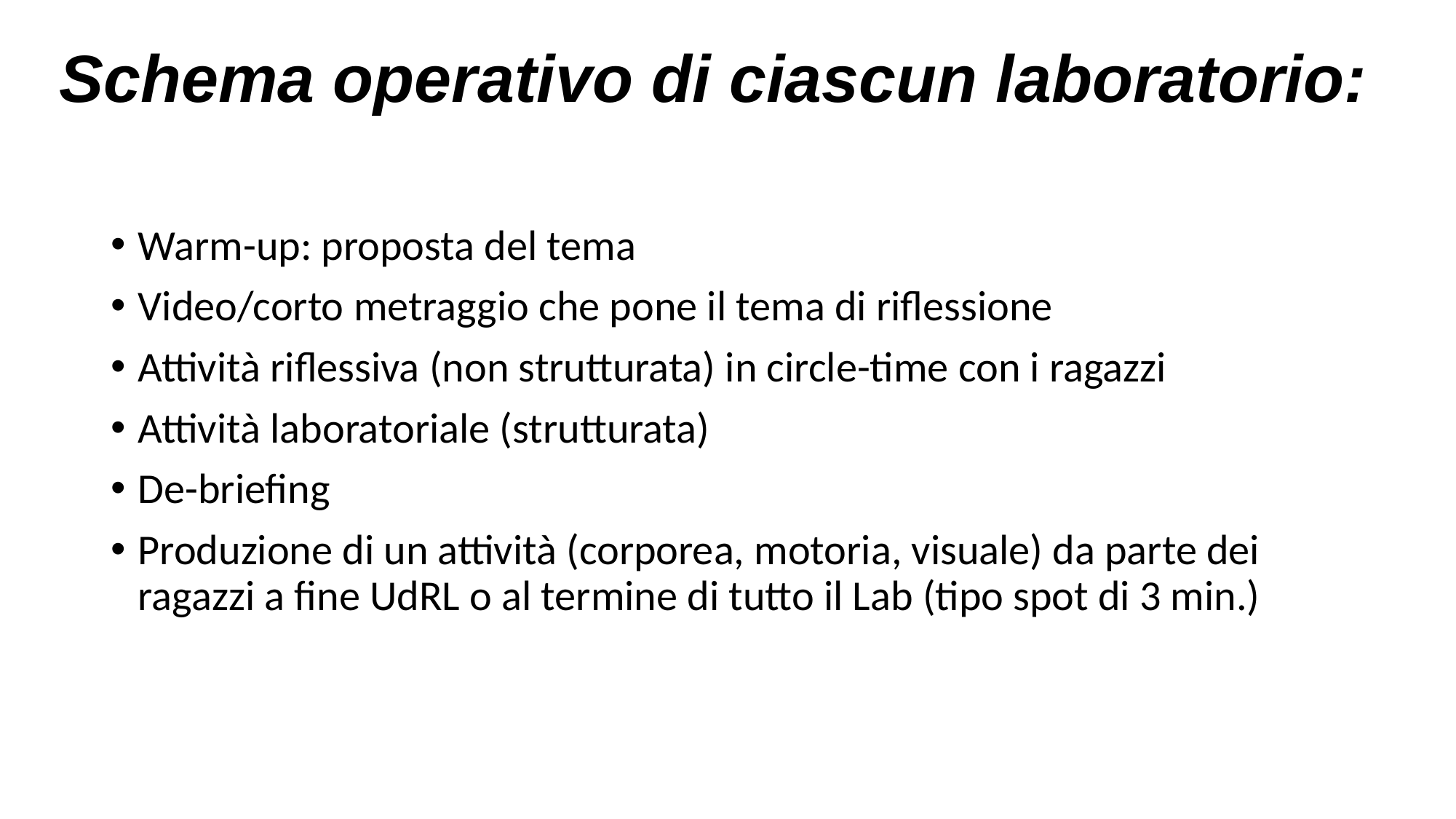

# Schema operativo di ciascun laboratorio:
Warm-up: proposta del tema
Video/corto metraggio che pone il tema di riflessione
Attività riflessiva (non strutturata) in circle-time con i ragazzi
Attività laboratoriale (strutturata)
De-briefing
Produzione di un attività (corporea, motoria, visuale) da parte dei ragazzi a fine UdRL o al termine di tutto il Lab (tipo spot di 3 min.)